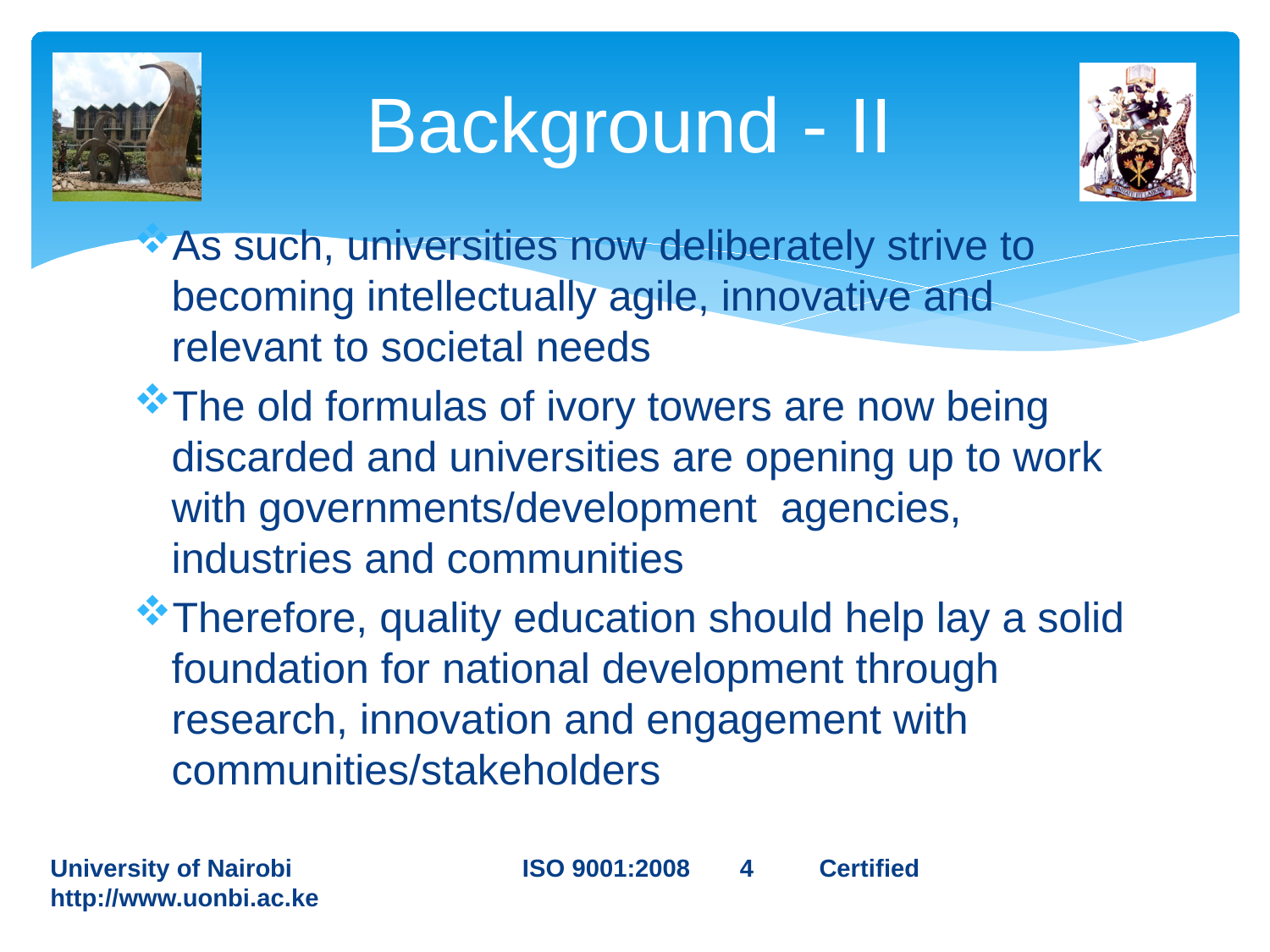

# Background - II
As such, universities now deliberately strive to becoming intellectually agile, innovative and relevant to societal needs
The old formulas of ivory towers are now being discarded and universities are opening up to work with governments/development  agencies, industries and communities
Therefore, quality education should help lay a solid foundation for national development through research, innovation and engagement with communities/stakeholders

University of Nairobi                                 ISO 9001:2008       4	 Certified 		http://www.uonbi.ac.ke